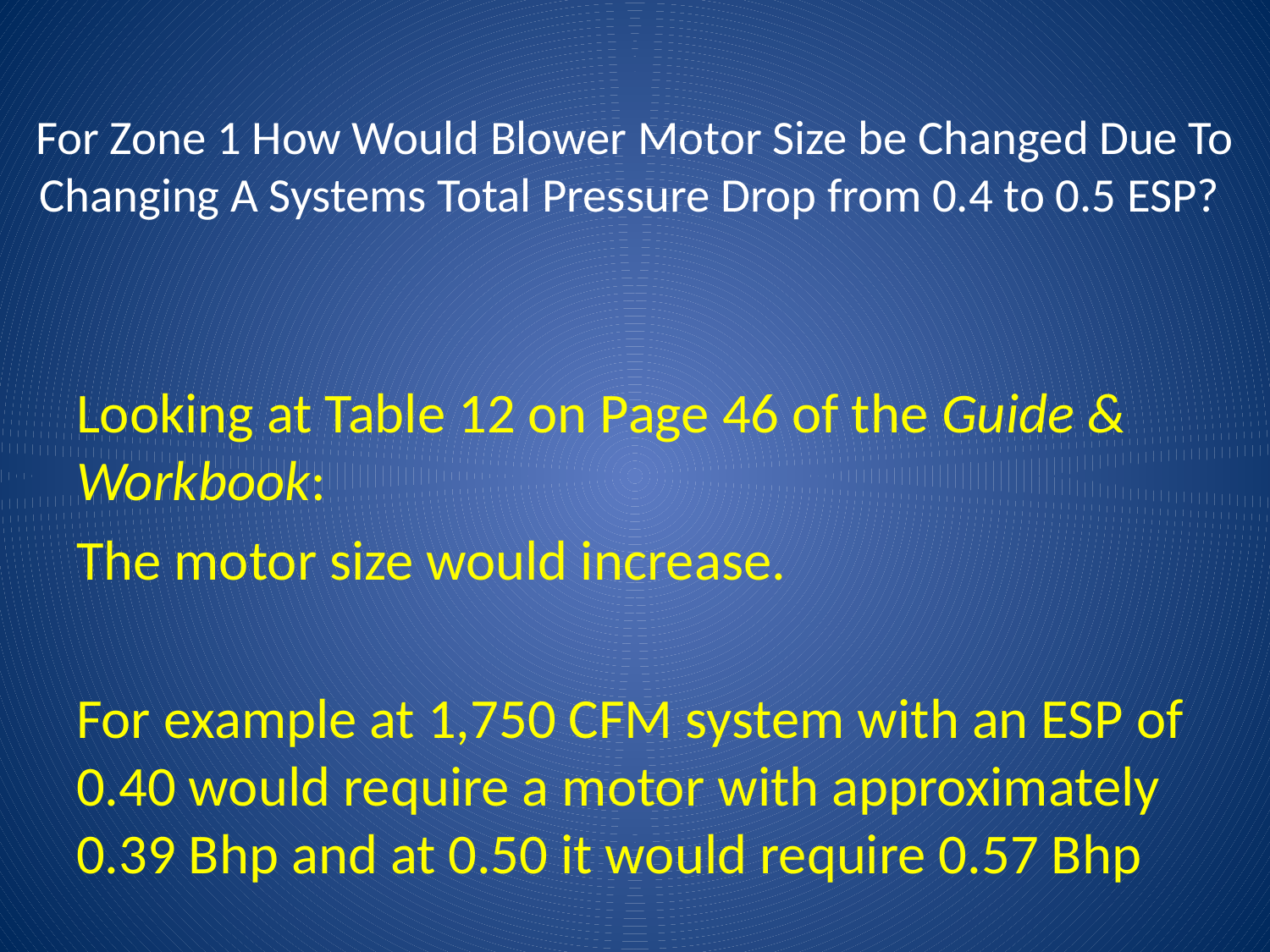

# For Zone 1 How Would Blower Motor Size be Changed Due To Changing A Systems Total Pressure Drop from 0.4 to 0.5 ESP?
Looking at Table 12 on Page 46 of the Guide & Workbook:
The motor size would increase.

For example at 1,750 CFM system with an ESP of 0.40 would require a motor with approximately 0.39 Bhp and at 0.50 it would require 0.57 Bhp